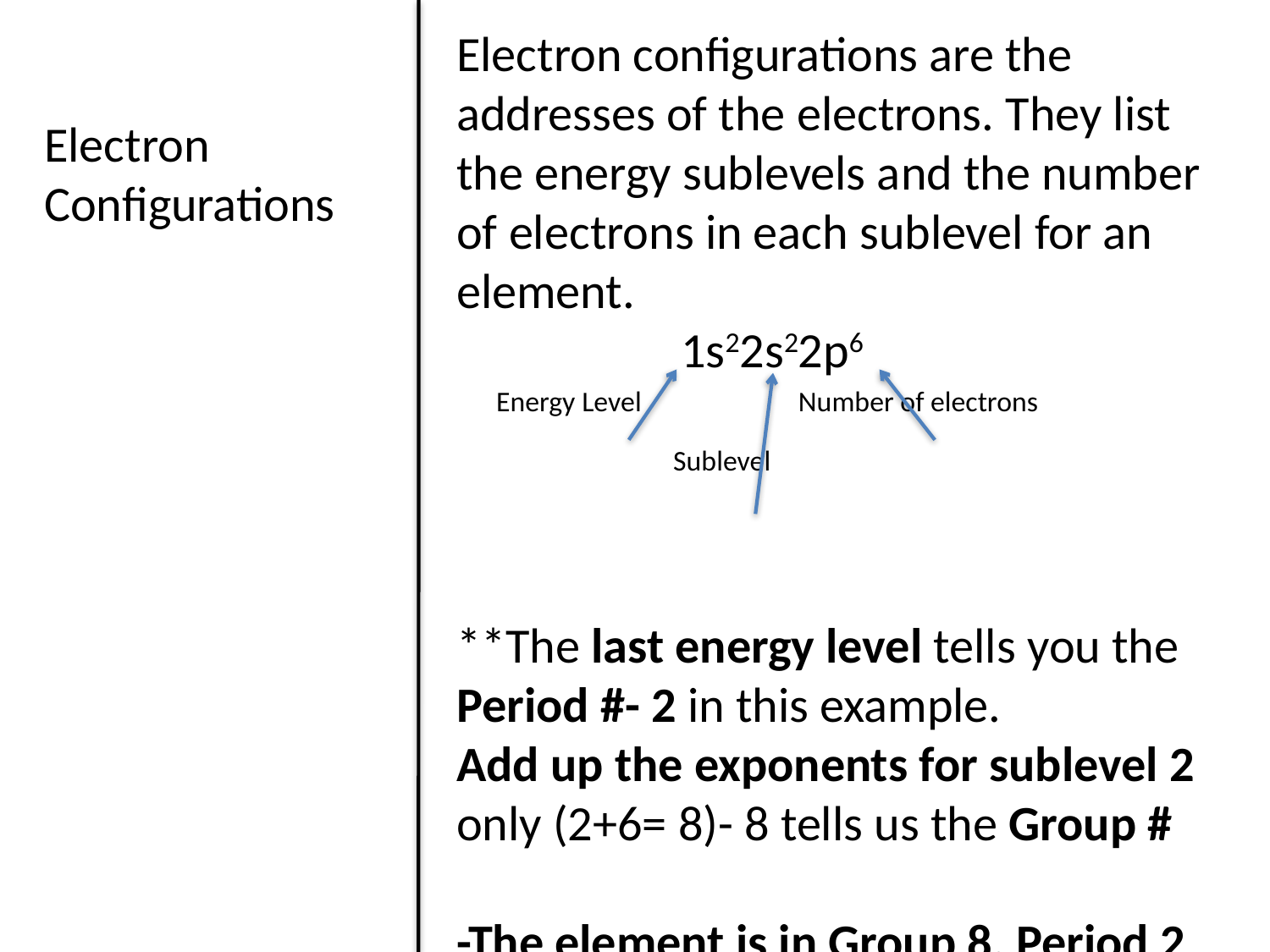

Electron configurations are the addresses of the electrons. They list the energy sublevels and the number of electrons in each sublevel for an element.
                    1s22s22p6
      Energy Level                        Number of electrons
                                 Sublevel

**The last energy level tells you the Period #- 2 in this example.
Add up the exponents for sublevel 2 only (2+6= 8)- 8 tells us the Group #

-The element is in Group 8, Period 2
Electron Configurations